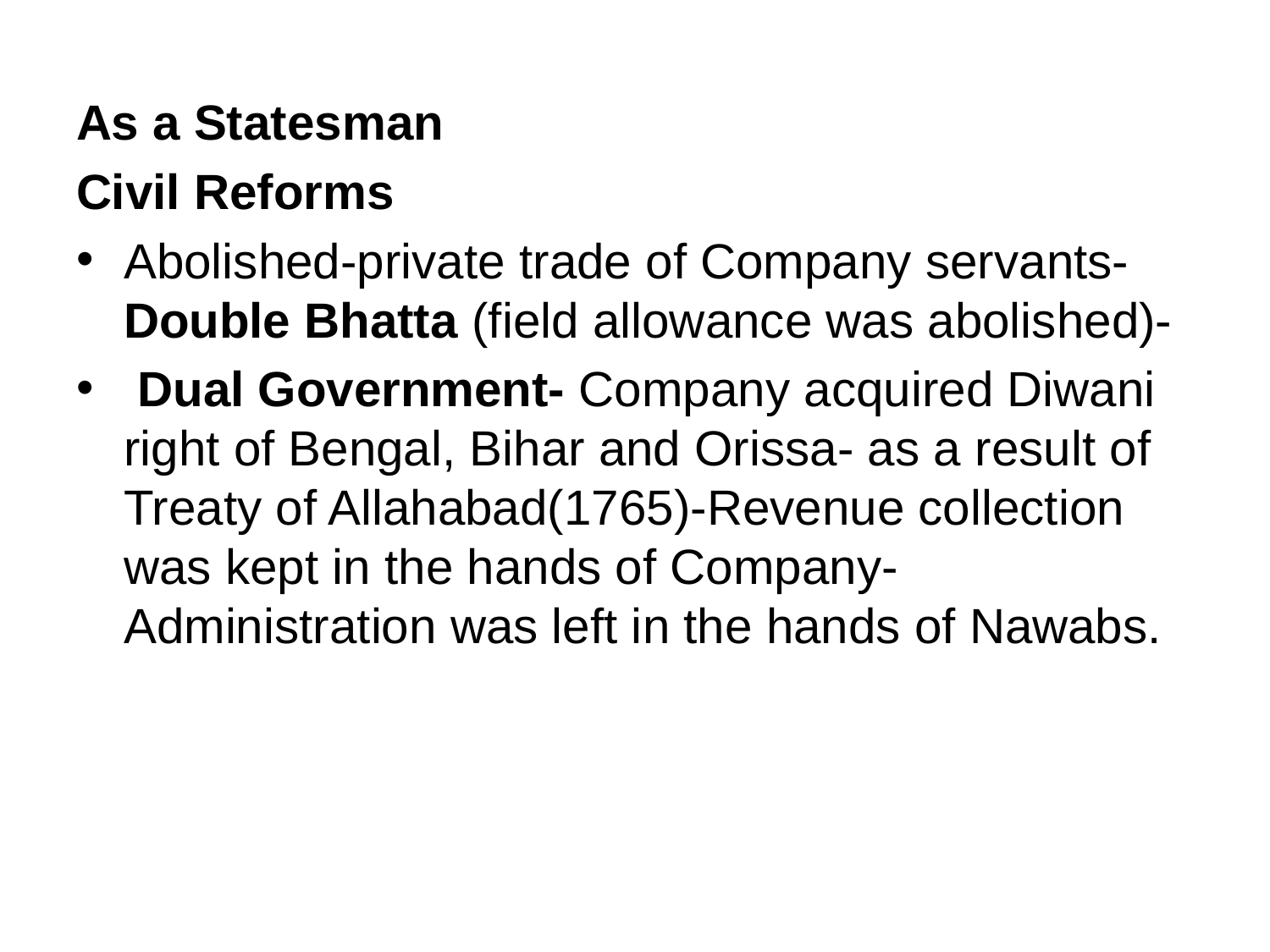

#
As a Statesman
Civil Reforms
Abolished-private trade of Company servants- Double Bhatta (field allowance was abolished)-
 Dual Government- Company acquired Diwani right of Bengal, Bihar and Orissa- as a result of Treaty of Allahabad(1765)-Revenue collection was kept in the hands of Company- Administration was left in the hands of Nawabs.